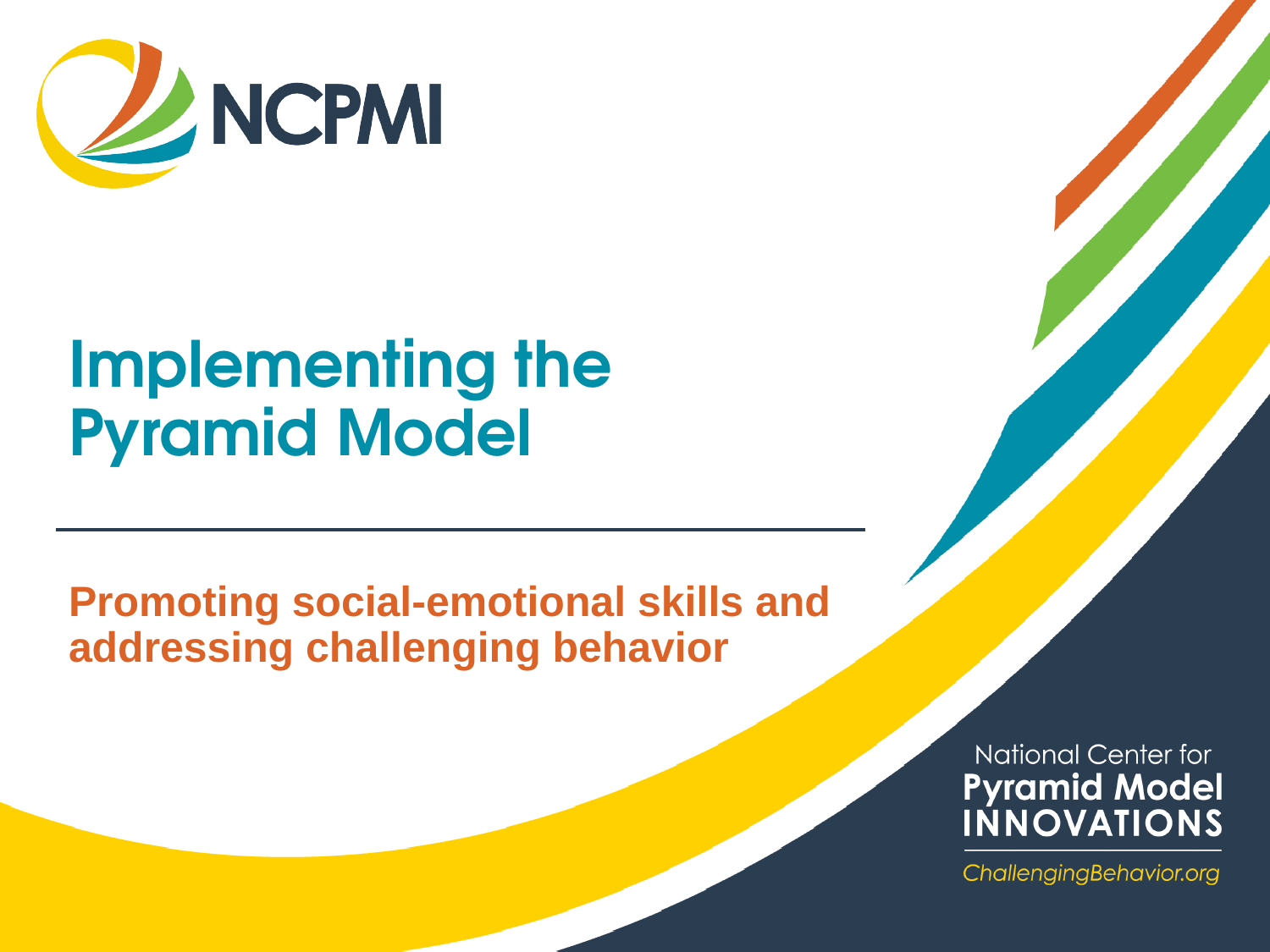

# Implementing the Pyramid Model
Promoting social-emotional skills and addressing challenging behavior